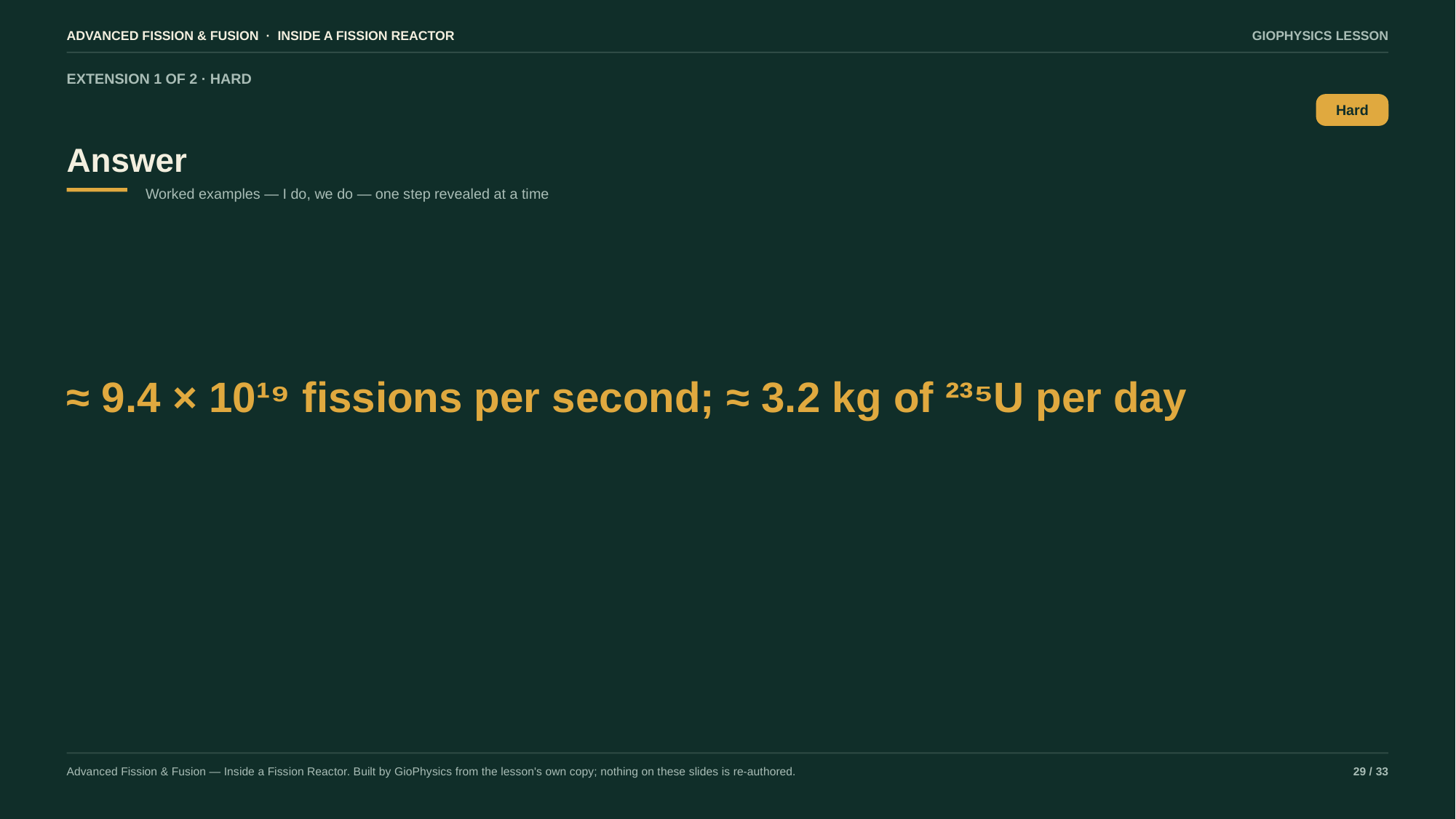

ADVANCED FISSION & FUSION  ·  INSIDE A FISSION REACTOR
GIOPHYSICS LESSON

EXTENSION 1 OF 2 · HARD
Answer

Hard
Worked examples — I do, we do — one step revealed at a time

≈ 9.4 × 10¹⁹ fissions per second; ≈ 3.2 kg of ²³⁵U per day

Advanced Fission & Fusion — Inside a Fission Reactor. Built by GioPhysics from the lesson's own copy; nothing on these slides is re-authored.
29 / 33